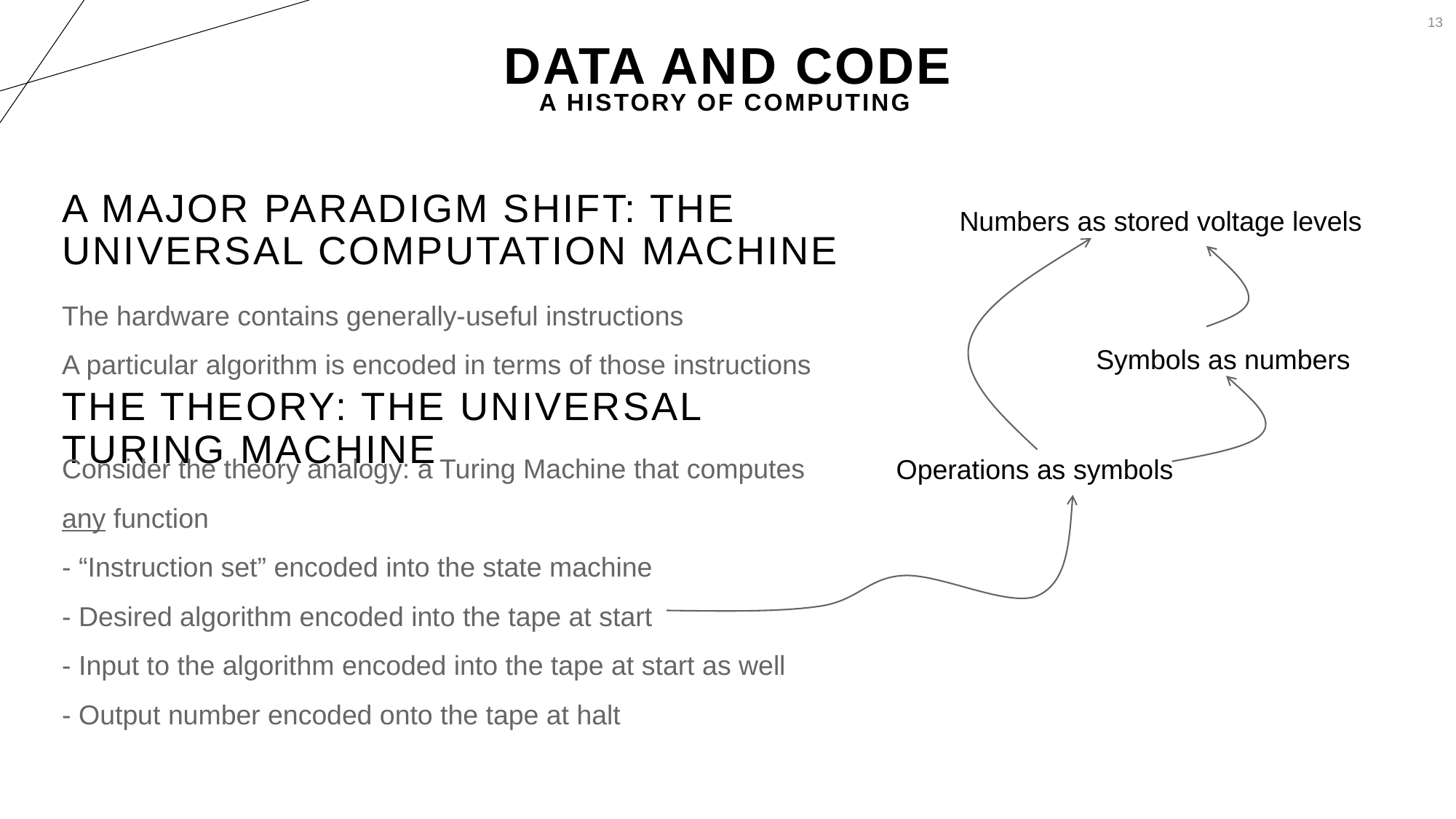

13
# Data and Code
A history of Computing
A major paradigm shift: The Universal Computation Machine
Numbers as stored voltage levels

The hardware contains generally-useful instructions
A particular algorithm is encoded in terms of those instructions
Symbols as numbers

The Theory: The Universal Turing Machine
Consider the theory analogy: a Turing Machine that computes any function
- “Instruction set” encoded into the state machine
- Desired algorithm encoded into the tape at start
- Input to the algorithm encoded into the tape at start as well
- Output number encoded onto the tape at halt
Operations as symbols